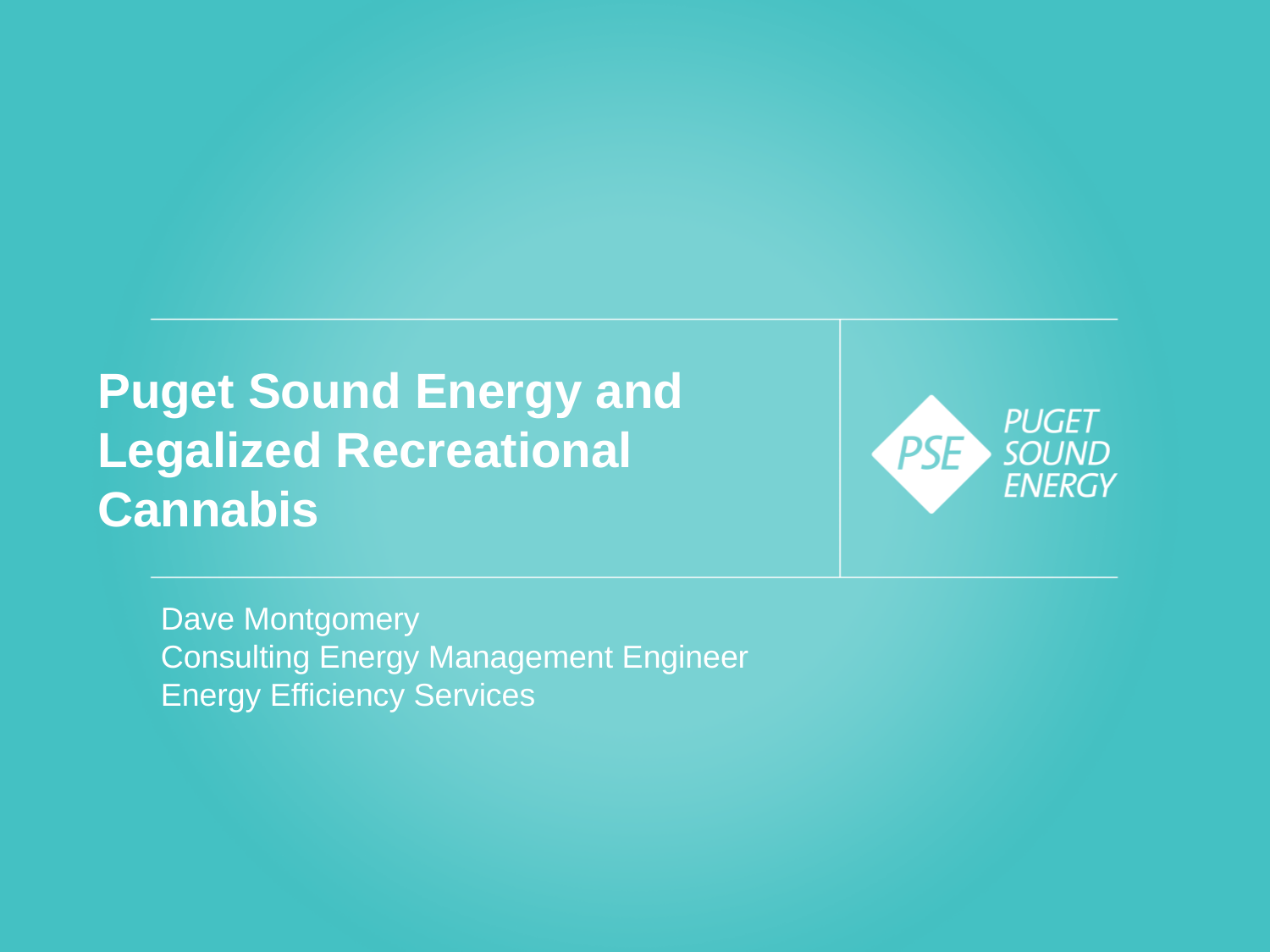

# Puget Sound Energy and Legalized Recreational Cannabis
Dave Montgomery
Consulting Energy Management Engineer
Energy Efficiency Services